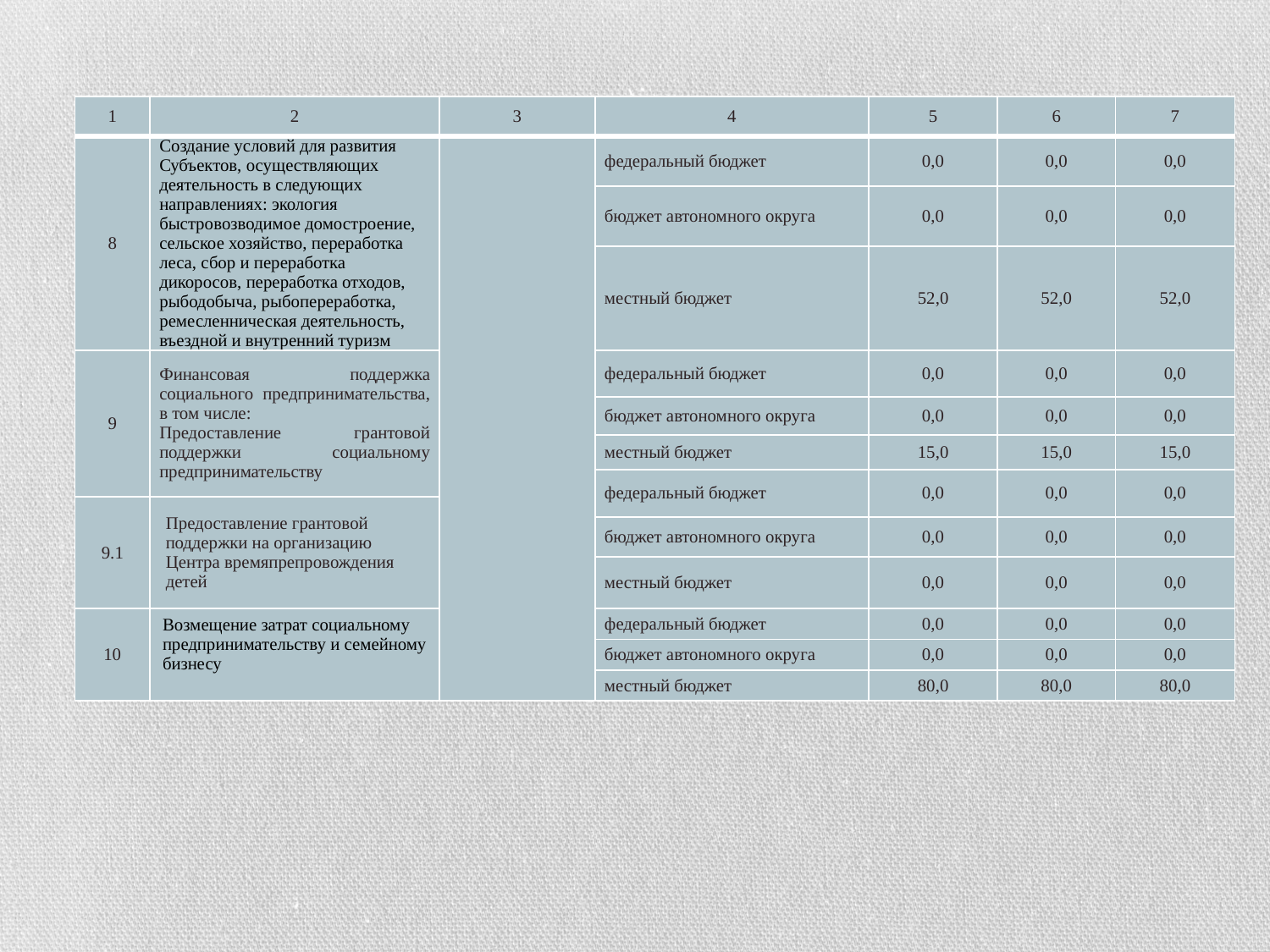

| 1 | 2 | 3 | 4 | 5 | 6 | 7 |
| --- | --- | --- | --- | --- | --- | --- |
| 8 | Создание условий для развития Субъектов, осуществляющих деятельность в следующих направлениях: экология быстровозводимое домостроение, сельское хозяйство, переработка леса, сбор и переработка дикоросов, переработка отходов, рыбодобыча, рыбопереработка, ремесленническая деятельность, въездной и внутренний туризм |  | федеральный бюджет | 0,0 | 0,0 | 0,0 |
|  |  |  | бюджет автономного округа | 0,0 | 0,0 | 0,0 |
|  |  |  | местный бюджет | 52,0 | 52,0 | 52,0 |
| 9 | Финансовая поддержка социального предпринимательства, в том числе: Предоставление грантовой поддержки социальному предпринимательству |  | федеральный бюджет | 0,0 | 0,0 | 0,0 |
|  |  |  | бюджет автономного округа | 0,0 | 0,0 | 0,0 |
|  |  |  | местный бюджет | 15,0 | 15,0 | 15,0 |
|  |  |  | федеральный бюджет | 0,0 | 0,0 | 0,0 |
| 9.1 | Предоставление грантовой поддержки на организацию Центра времяпрепровождения детей |  |  |  |  |  |
|  |  |  | бюджет автономного округа | 0,0 | 0,0 | 0,0 |
|  |  |  | местный бюджет | 0,0 | 0,0 | 0,0 |
| 10 | Возмещение затрат социальному предпринимательству и семейному бизнесу |  | федеральный бюджет | 0,0 | 0,0 | 0,0 |
|  |  |  | бюджет автономного округа | 0,0 | 0,0 | 0,0 |
|  |  |  | местный бюджет | 80,0 | 80,0 | 80,0 |